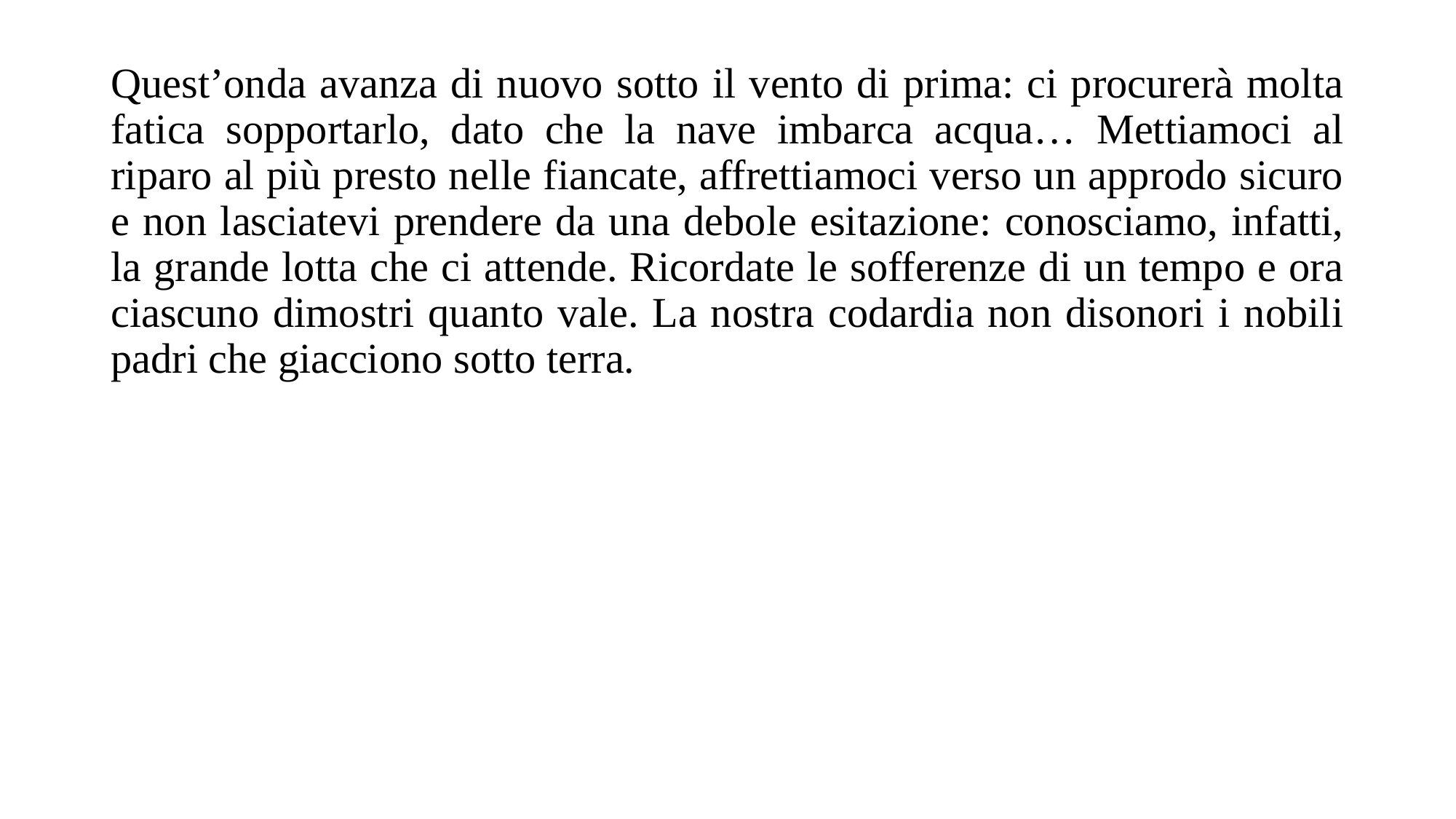

Quest’onda avanza di nuovo sotto il vento di prima: ci procurerà molta fatica sopportarlo, dato che la nave imbarca acqua… Mettiamoci al riparo al più presto nelle fiancate, affrettiamoci verso un approdo sicuro e non lasciatevi prendere da una debole esitazione: conosciamo, infatti, la grande lotta che ci attende. Ricordate le sofferenze di un tempo e ora ciascuno dimostri quanto vale. La nostra codardia non disonori i nobili padri che giacciono sotto terra.